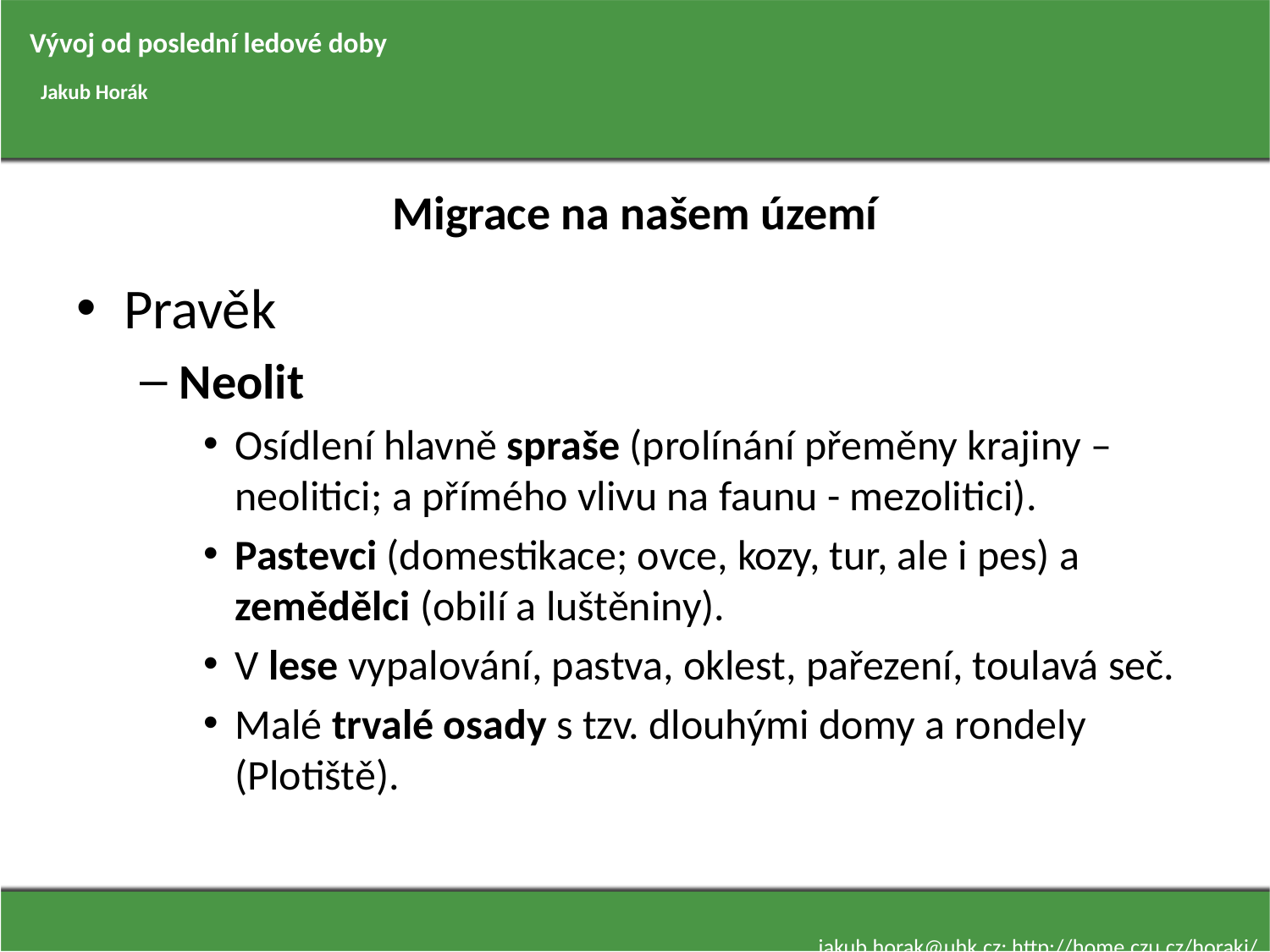

Vývoj od poslední ledové doby
Jakub Horák
# Migrace na našem území
Pravěk
Neolit
Osídlení hlavně spraše (prolínání přeměny krajiny – neolitici; a přímého vlivu na faunu - mezolitici).
Pastevci (domestikace; ovce, kozy, tur, ale i pes) a zemědělci (obilí a luštěniny).
V lese vypalování, pastva, oklest, pařezení, toulavá seč.
Malé trvalé osady s tzv. dlouhými domy a rondely (Plotiště).

jakub.horak@uhk.cz; http://home.czu.cz/horakj/